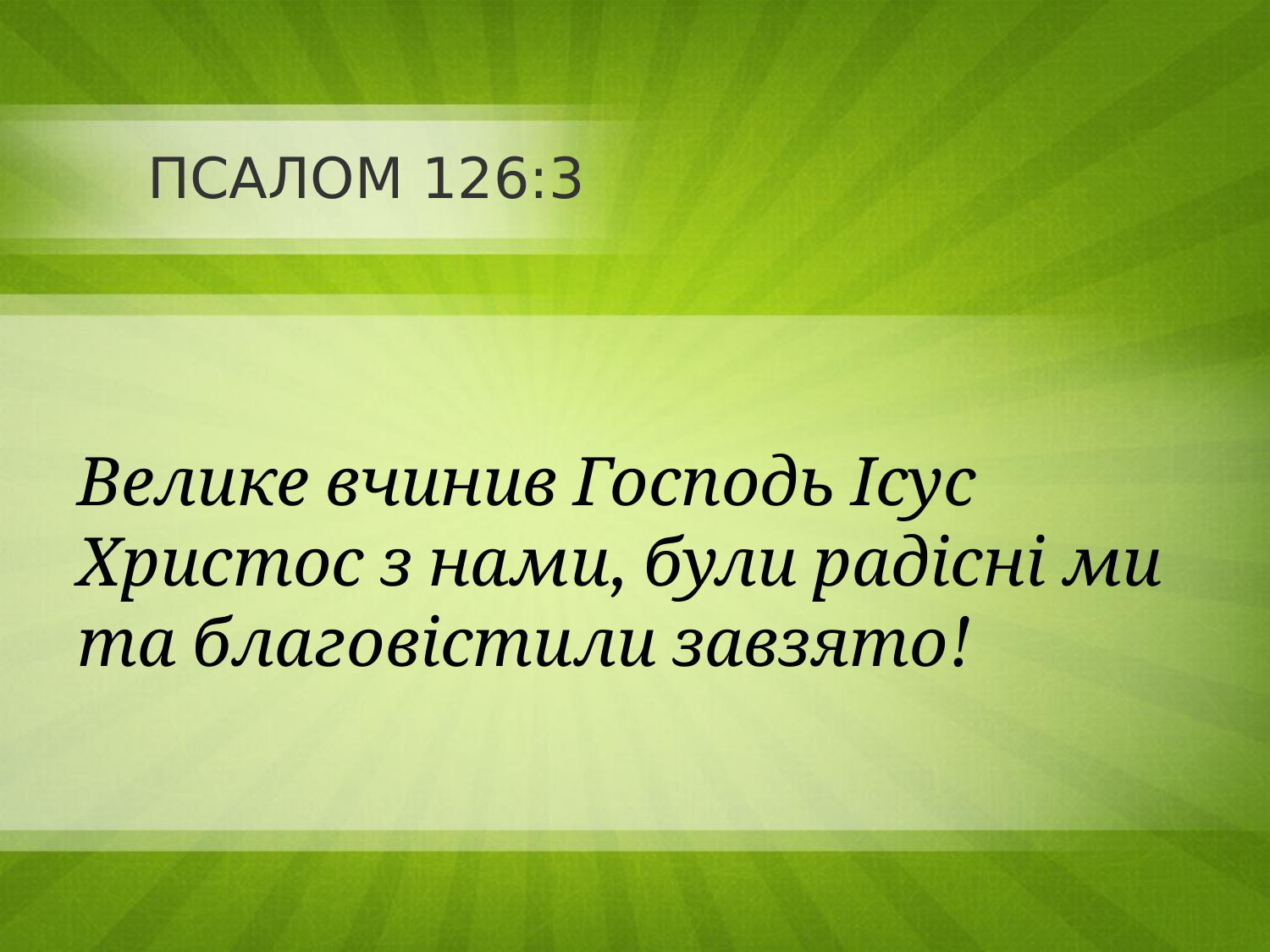

# ПСАЛОМ 126:3

Велике вчинив Господь Ісус Христос з нами, були радісні ми та благовістили завзято!